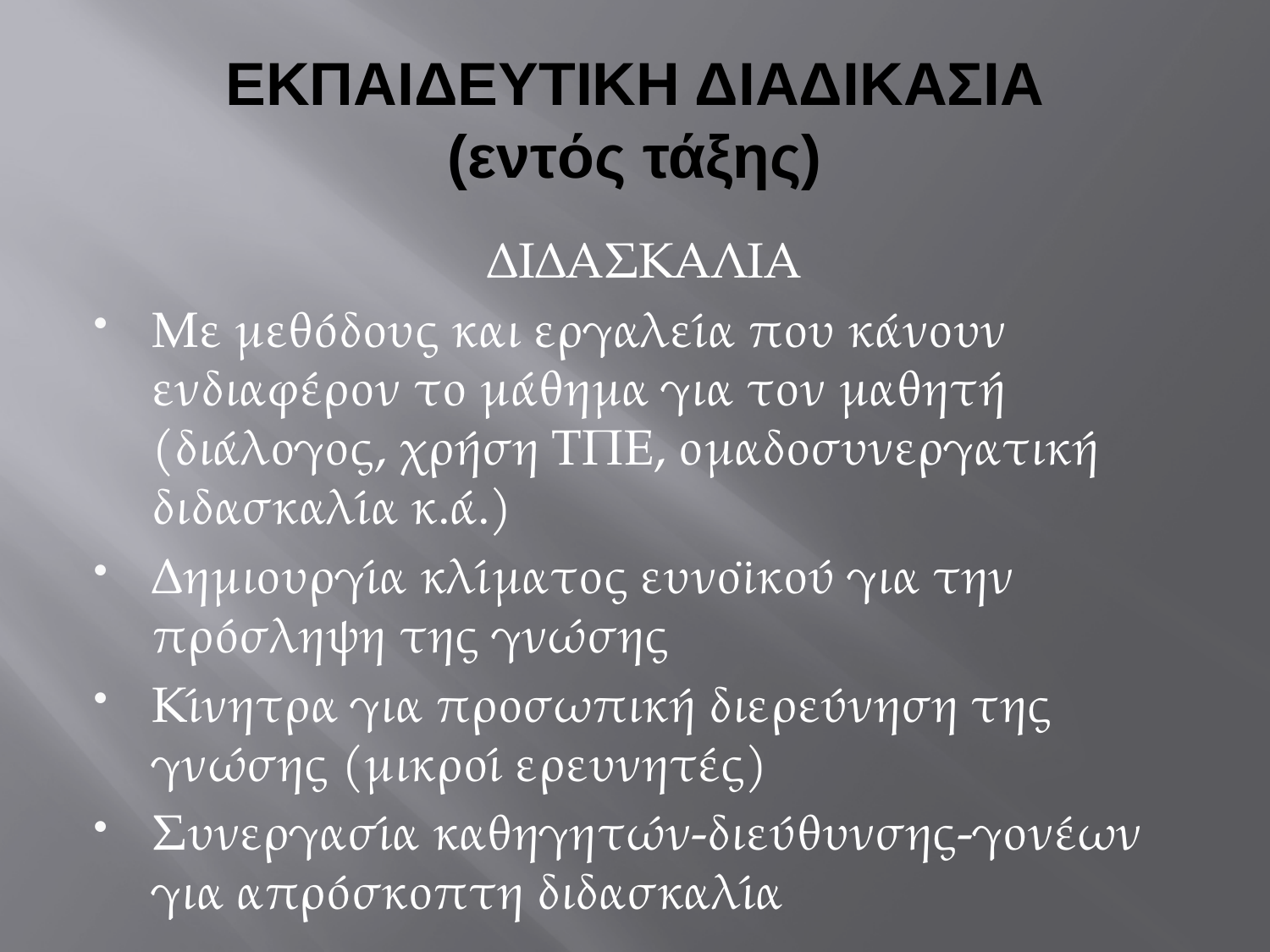

# ΕΚΠΑΙΔΕΥΤΙΚΗ ΔΙΑΔΙΚΑΣΙΑ (εντός τάξης)
ΔΙΔΑΣΚΑΛΙΑ
Με μεθόδους και εργαλεία που κάνουν ενδιαφέρον το μάθημα για τον μαθητή (διάλογος, χρήση ΤΠΕ, ομαδοσυνεργατική διδασκαλία κ.ά.)
Δημιουργία κλίματος ευνοϊκού για την πρόσληψη της γνώσης
Κίνητρα για προσωπική διερεύνηση της γνώσης (μικροί ερευνητές)
Συνεργασία καθηγητών-διεύθυνσης-γονέων για απρόσκοπτη διδασκαλία